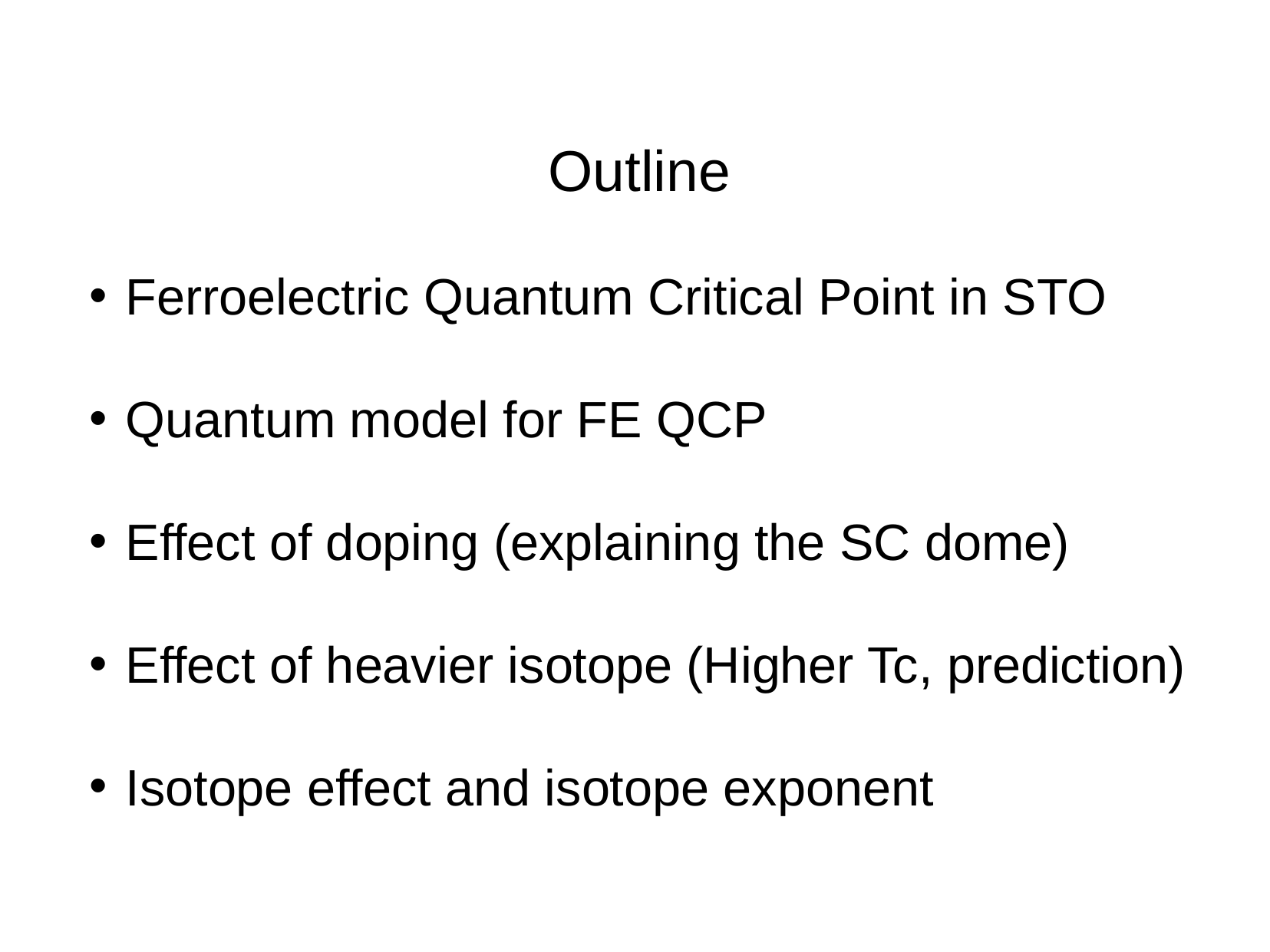

Center for Quantum Materials
Nordic Institute for Theoretical Physics
Outline
Ferroelectric Quantum Critical Point in STO
Quantum model for FE QCP
Effect of doping (explaining the SC dome)
Effect of heavier isotope (Higher Tc, prediction)
Isotope effect and isotope exponent
4